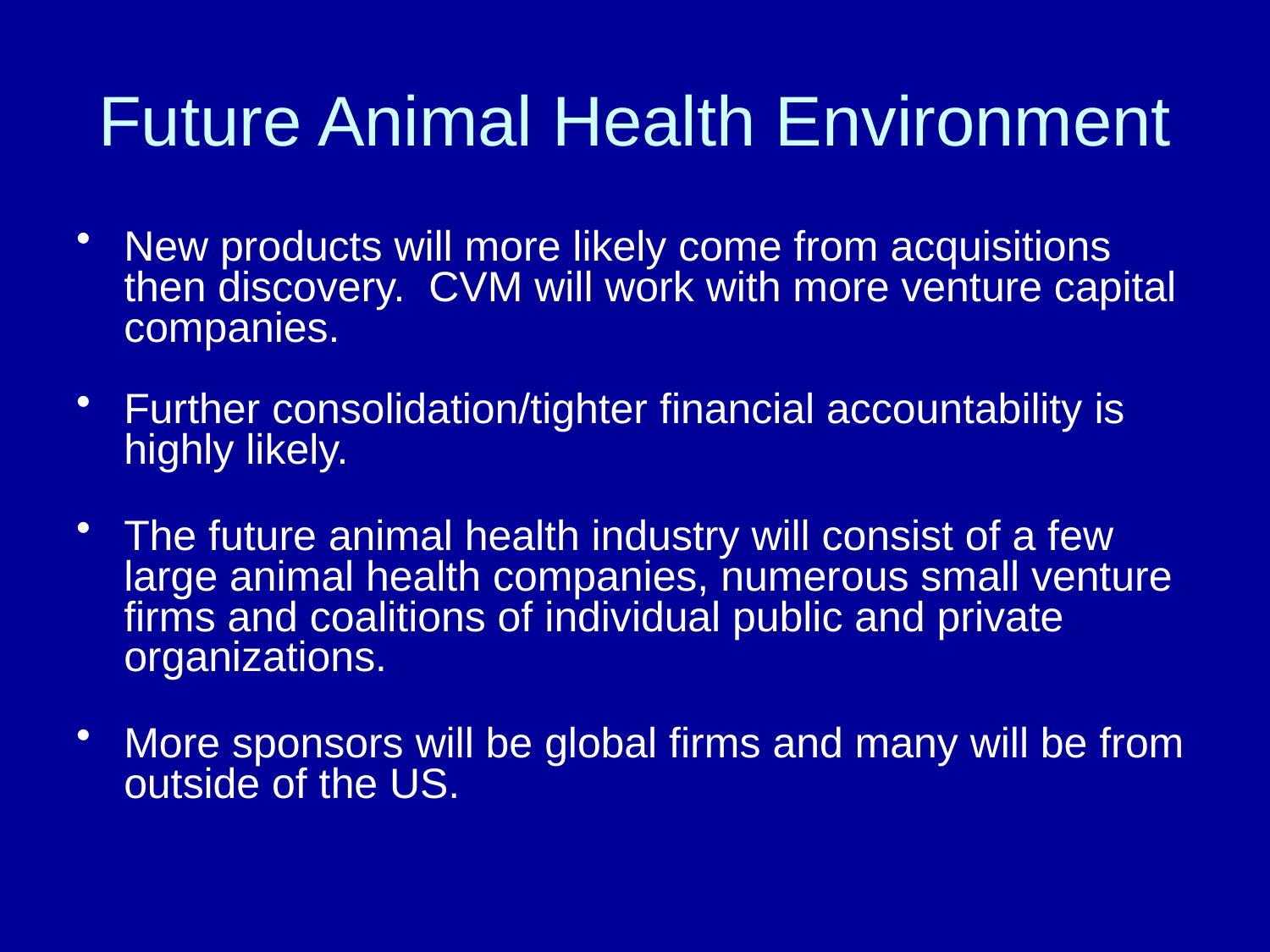

# Future Animal Health Environment
New products will more likely come from acquisitions then discovery.  CVM will work with more venture capital companies.

Further consolidation/tighter financial accountability is highly likely.

The future animal health industry will consist of a few large animal health companies, numerous small venture firms and coalitions of individual public and private organizations.

More sponsors will be global firms and many will be from outside of the US.